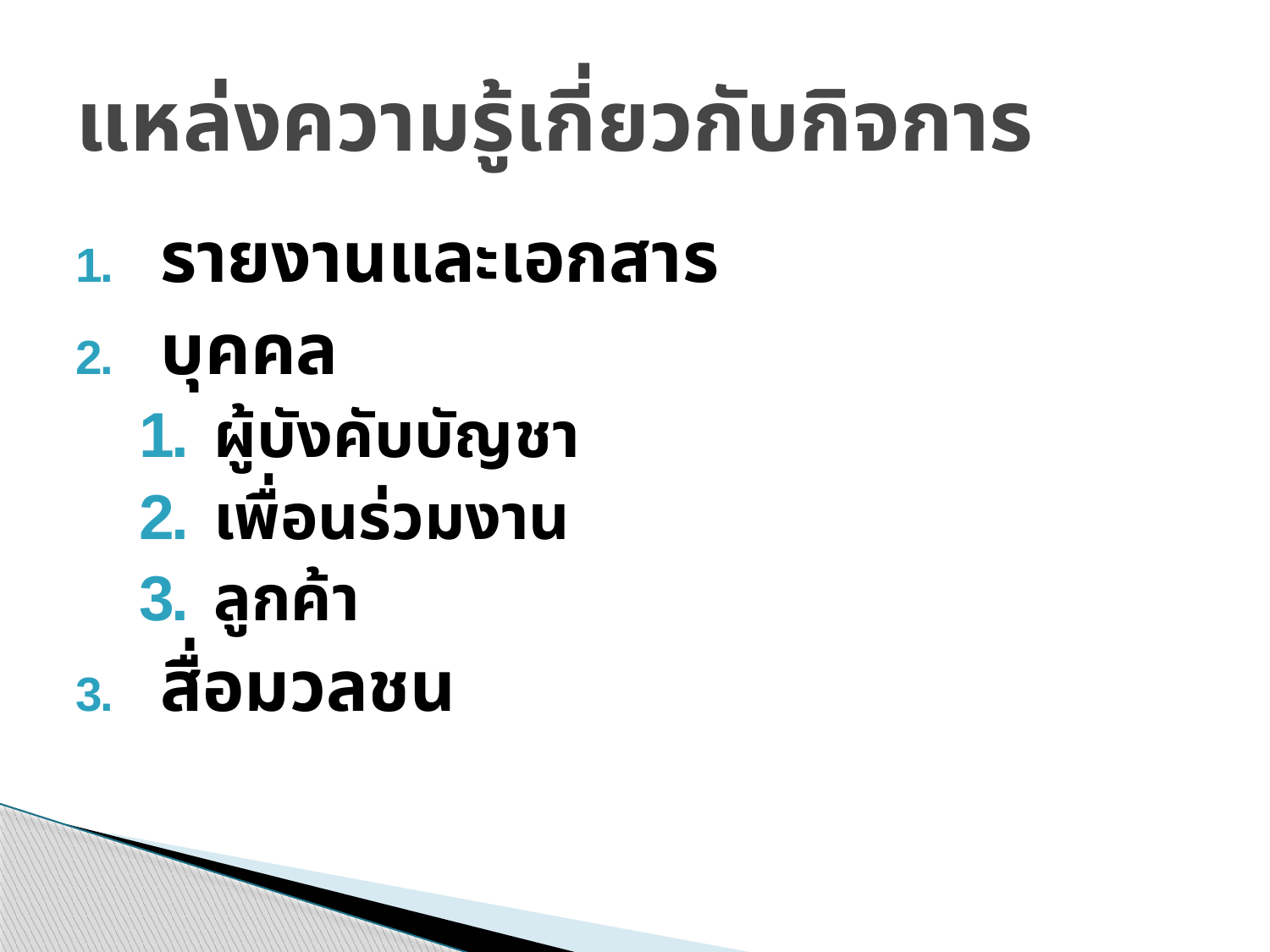

# แหล่งความรู้เกี่ยวกับกิจการ
รายงานและเอกสาร
บุคคล
ผู้บังคับบัญชา
เพื่อนร่วมงาน
ลูกค้า
สื่อมวลชน